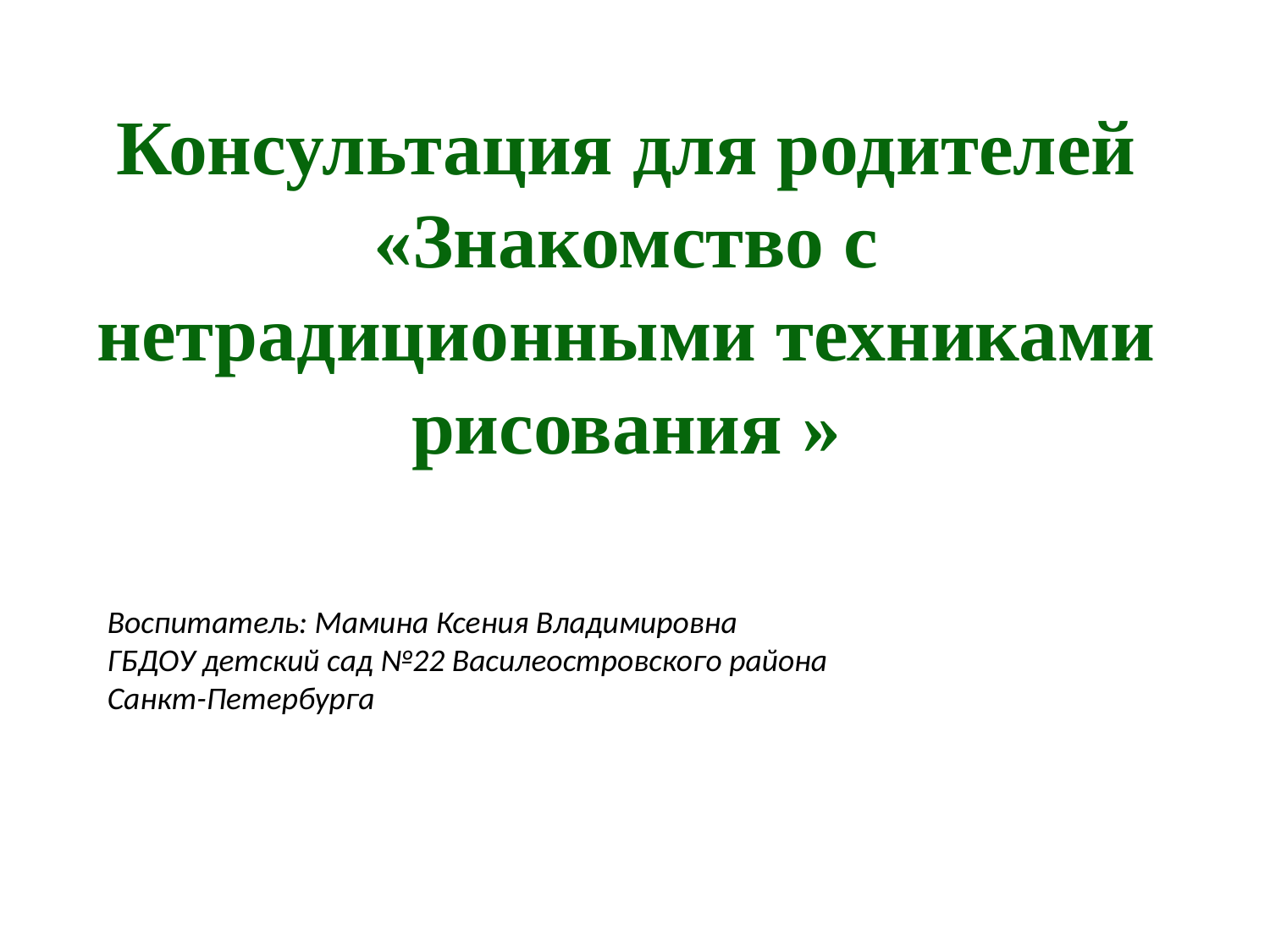

# Консультация для родителей «Знакомство с нетрадиционными техниками рисования »
Воспитатель: Мамина Ксения Владимировна
ГБДОУ детский сад №22 Василеостровского района
Санкт-Петербурга